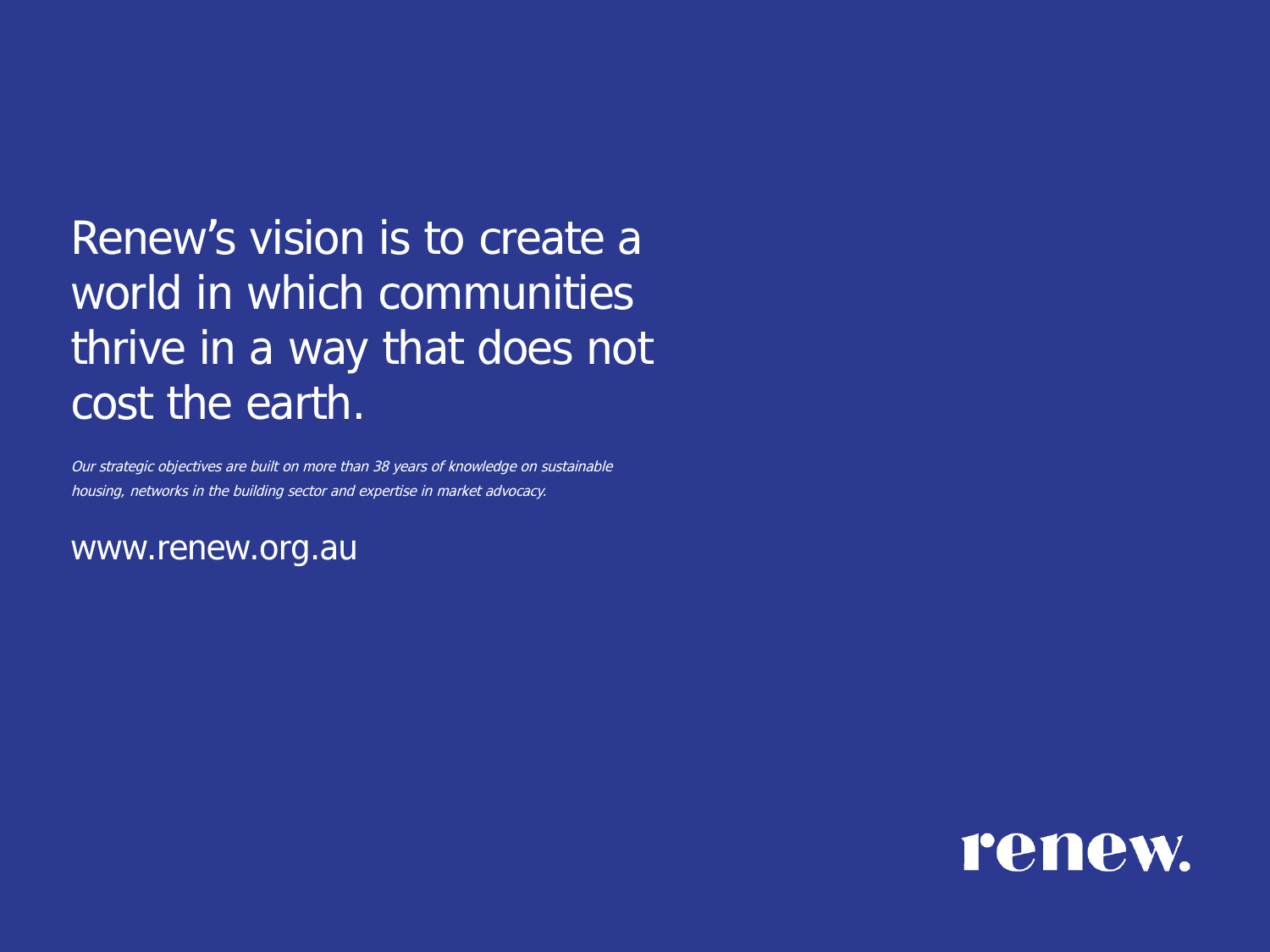

# Renew’s vision is to create a world in which communities thrive in a way that does not cost the earth.
Our strategic objectives are built on more than 38 years of knowledge on sustainable housing, networks in the building sector and expertise in market advocacy.
www.renew.org.au